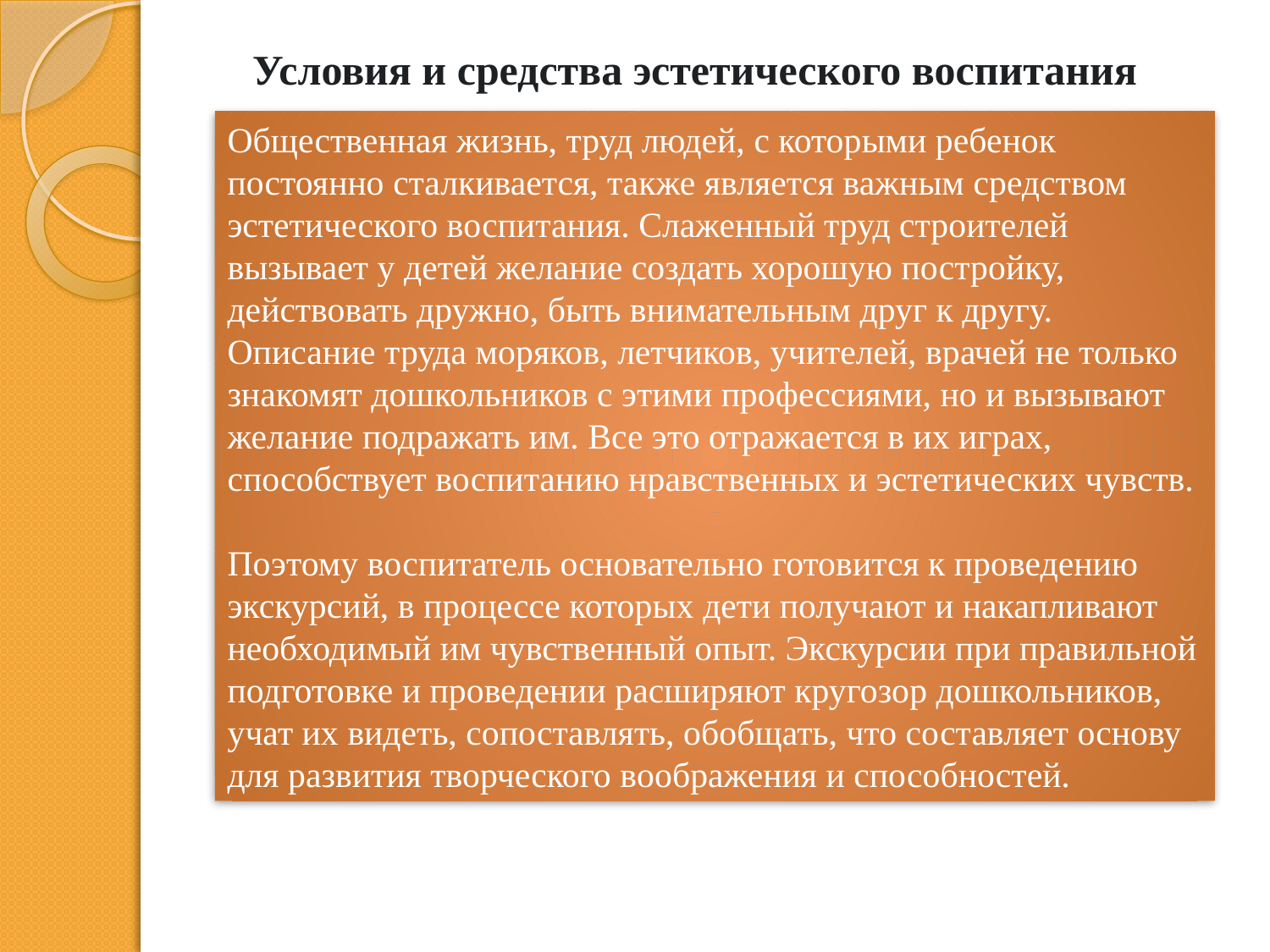

# Условия и средства эстетического воспитания
Общественная жизнь, труд людей, с которыми ребенок постоянно сталкивается, также является важным средством эстетического воспитания. Слаженный труд строителей вызывает у детей желание создать хорошую постройку, действовать дружно, быть внимательным друг к другу. Описание труда моряков, летчиков, учителей, врачей не только знакомят дошкольников с этими профессиями, но и вызывают желание подражать им. Все это отражается в их играх, способствует воспитанию нравственных и эстетических чувств.

Поэтому воспитатель основательно готовится к проведению экскурсий, в процессе которых дети получают и накапливают необходимый им чувственный опыт. Экскурсии при правильной подготовке и проведении расширяют кругозор дошкольников, учат их видеть, сопоставлять, обобщать, что составляет основу для развития творческого воображения и способностей.